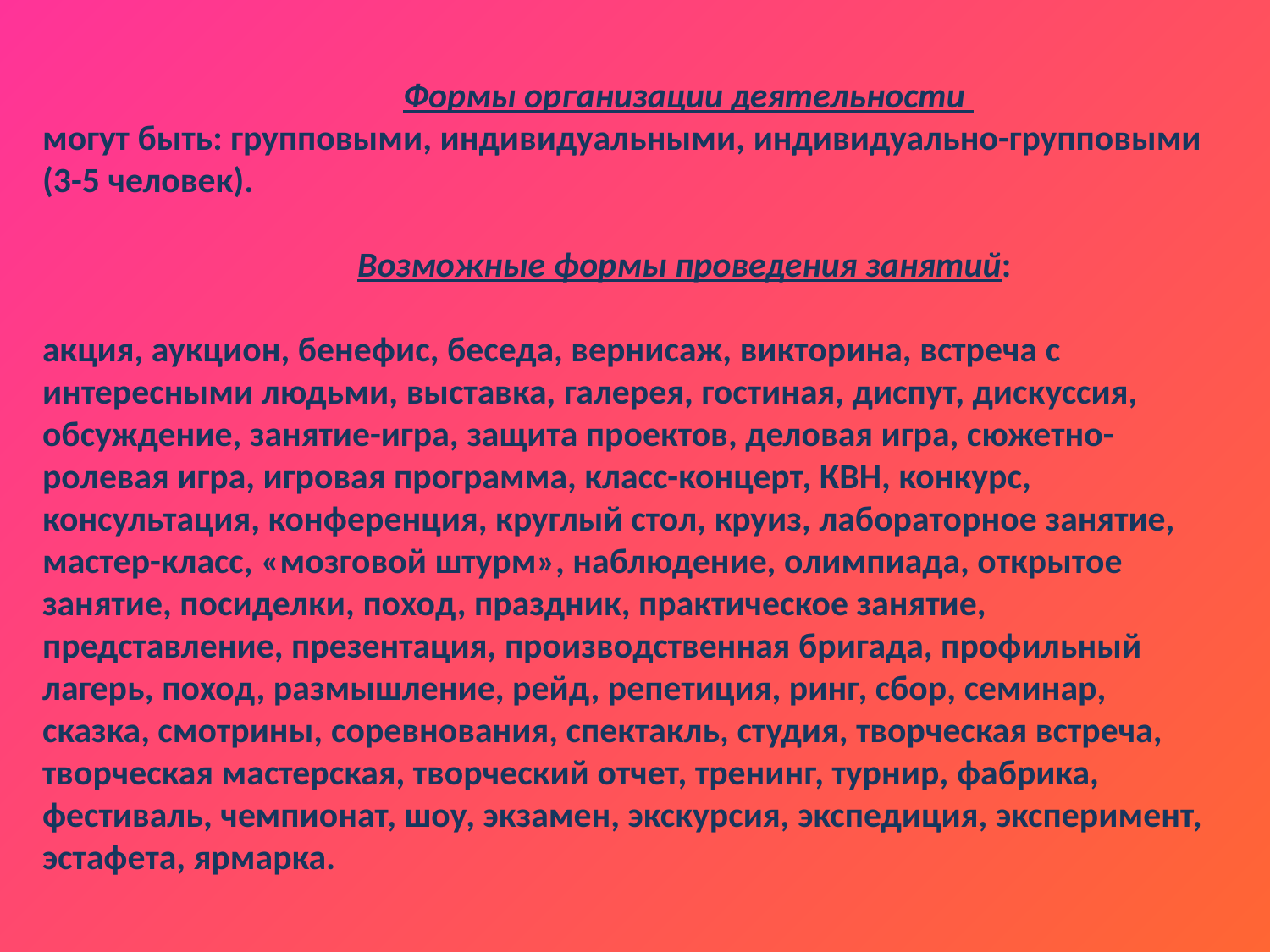

Формы организации деятельности
могут быть: групповыми, индивидуальными, индивидуально-групповыми (3-5 человек).

	Возможные формы проведения занятий:

акция, аукцион, бенефис, беседа, вернисаж, викторина, встреча с интересными людьми, выставка, галерея, гостиная, диспут, дискуссия, обсуждение, занятие-игра, защита проектов, деловая игра, сюжетно-ролевая игра, игровая программа, класс-концерт, КВН, конкурс, консультация, конференция, круглый стол, круиз, лабораторное занятие, мастер-класс, «мозговой штурм», наблюдение, олимпиада, открытое занятие, посиделки, поход, праздник, практическое занятие, представление, презентация, производственная бригада, профильный лагерь, поход, размышление, рейд, репетиция, ринг, сбор, семинар, сказка, смотрины, соревнования, спектакль, студия, творческая встреча, творческая мастерская, творческий отчет, тренинг, турнир, фабрика, фестиваль, чемпионат, шоу, экзамен, экскурсия, экспедиция, эксперимент, эстафета, ярмарка.